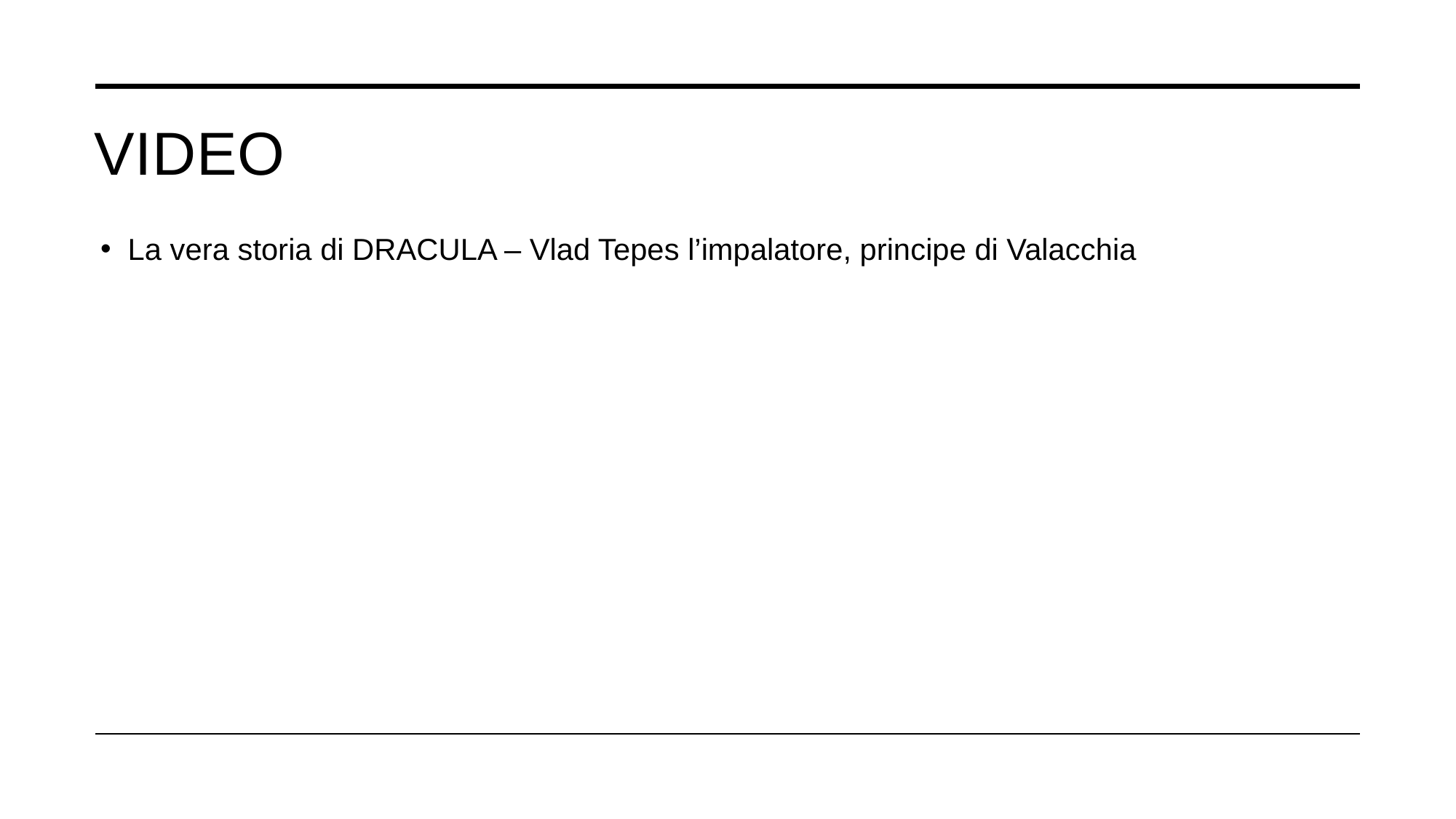

# Video
La vera storia di DRACULA – Vlad Tepes l’impalatore, principe di Valacchia